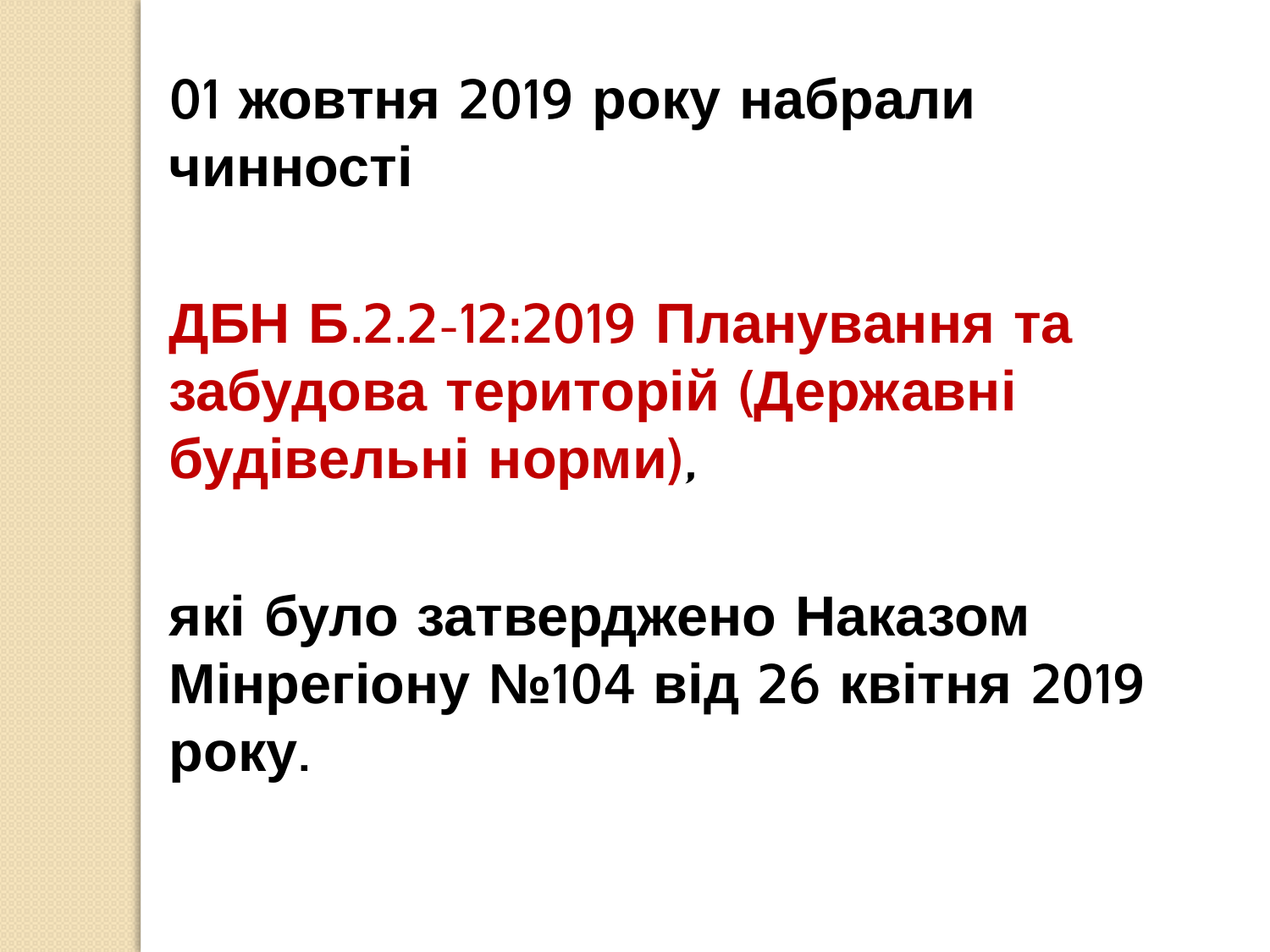

01 жовтня 2019 року набрали чинності

ДБН Б.2.2-12:2019 Планування та забудова територій (Державні будівельні норми),

які було затверджено Наказом Мінрегіону №104 від 26 квітня 2019 року.